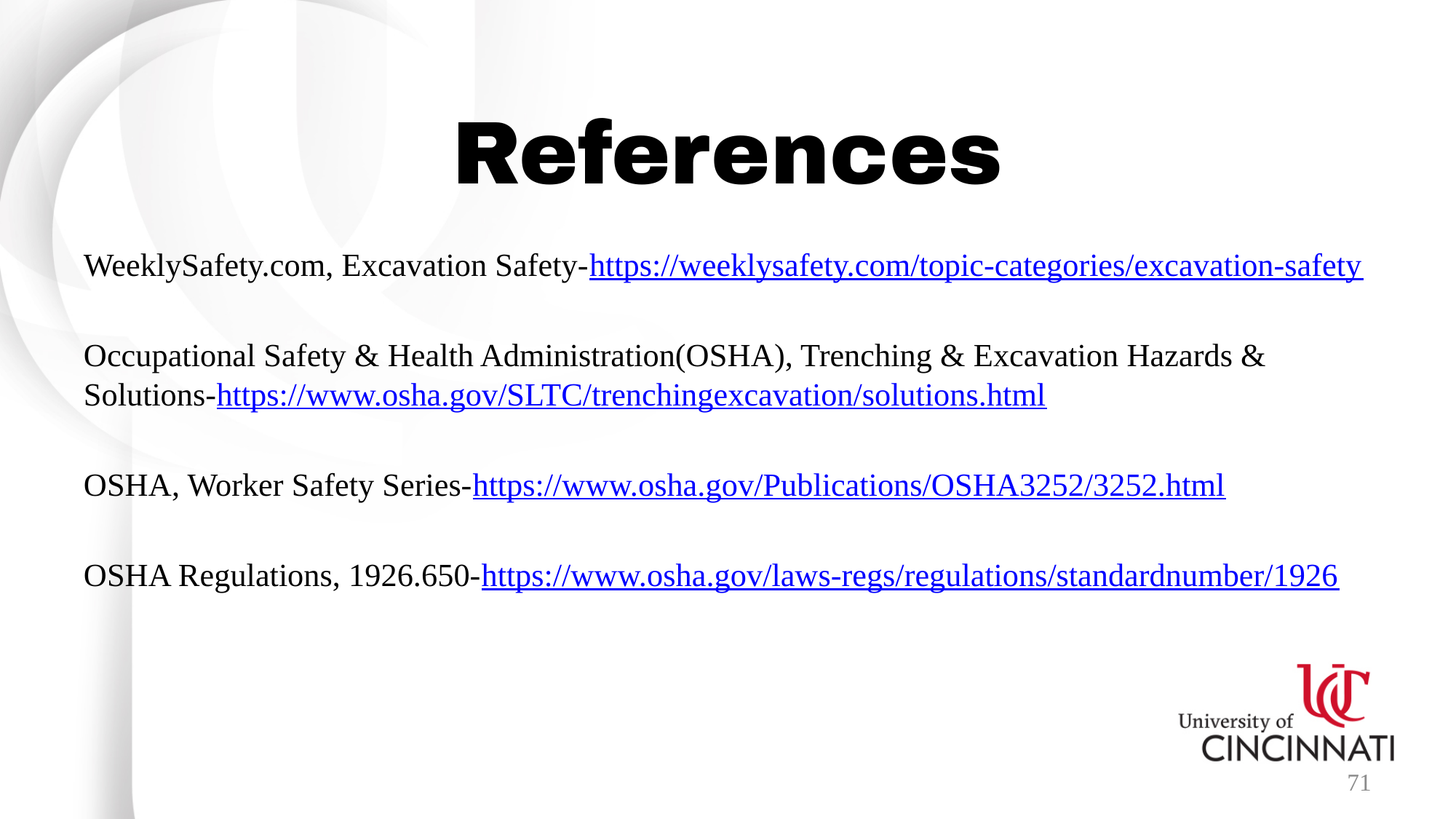

# References
WeeklySafety.com, Excavation Safety-https://weeklysafety.com/topic-categories/excavation-safety

Occupational Safety & Health Administration(OSHA), Trenching & Excavation Hazards & Solutions-https://www.osha.gov/SLTC/trenchingexcavation/solutions.html

OSHA, Worker Safety Series-https://www.osha.gov/Publications/OSHA3252/3252.html

OSHA Regulations, 1926.650-https://www.osha.gov/laws-regs/regulations/standardnumber/1926

71